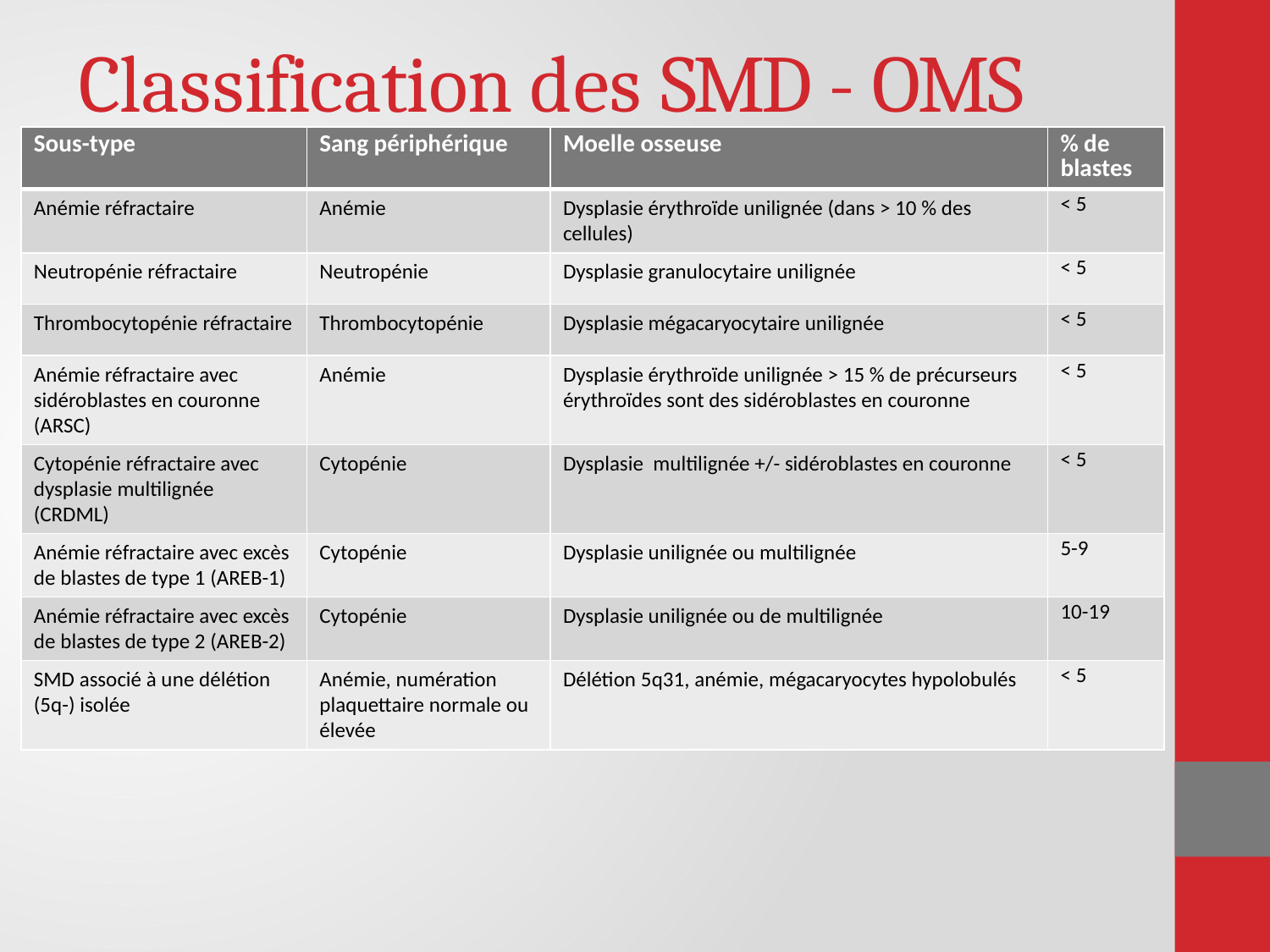

# Classification des SMD - OMS
| Sous-type | Sang périphérique | Moelle osseuse | % de blastes |
| --- | --- | --- | --- |
| Anémie réfractaire | Anémie | Dysplasie érythroïde unilignée (dans > 10 % des cellules) | < 5 |
| Neutropénie réfractaire | Neutropénie | Dysplasie granulocytaire unilignée | < 5 |
| Thrombocytopénie réfractaire | Thrombocytopénie | Dysplasie mégacaryocytaire unilignée | < 5 |
| Anémie réfractaire avec sidéroblastes en couronne (ARSC) | Anémie | Dysplasie érythroïde unilignée > 15 % de précurseurs érythroïdes sont des sidéroblastes en couronne | < 5 |
| Cytopénie réfractaire avec dysplasie multilignée (CRDML) | Cytopénie | Dysplasie multilignée +/- sidéroblastes en couronne | < 5 |
| Anémie réfractaire avec excès de blastes de type 1 (AREB-1) | Cytopénie | Dysplasie unilignée ou multilignée | 5-9 |
| Anémie réfractaire avec excès de blastes de type 2 (AREB-2) | Cytopénie | Dysplasie unilignée ou de multilignée | 10-19 |
| SMD associé à une délétion (5q-) isolée | Anémie, numération plaquettaire normale ou élevée | Délétion 5q31, anémie, mégacaryocytes hypolobulés | < 5 |